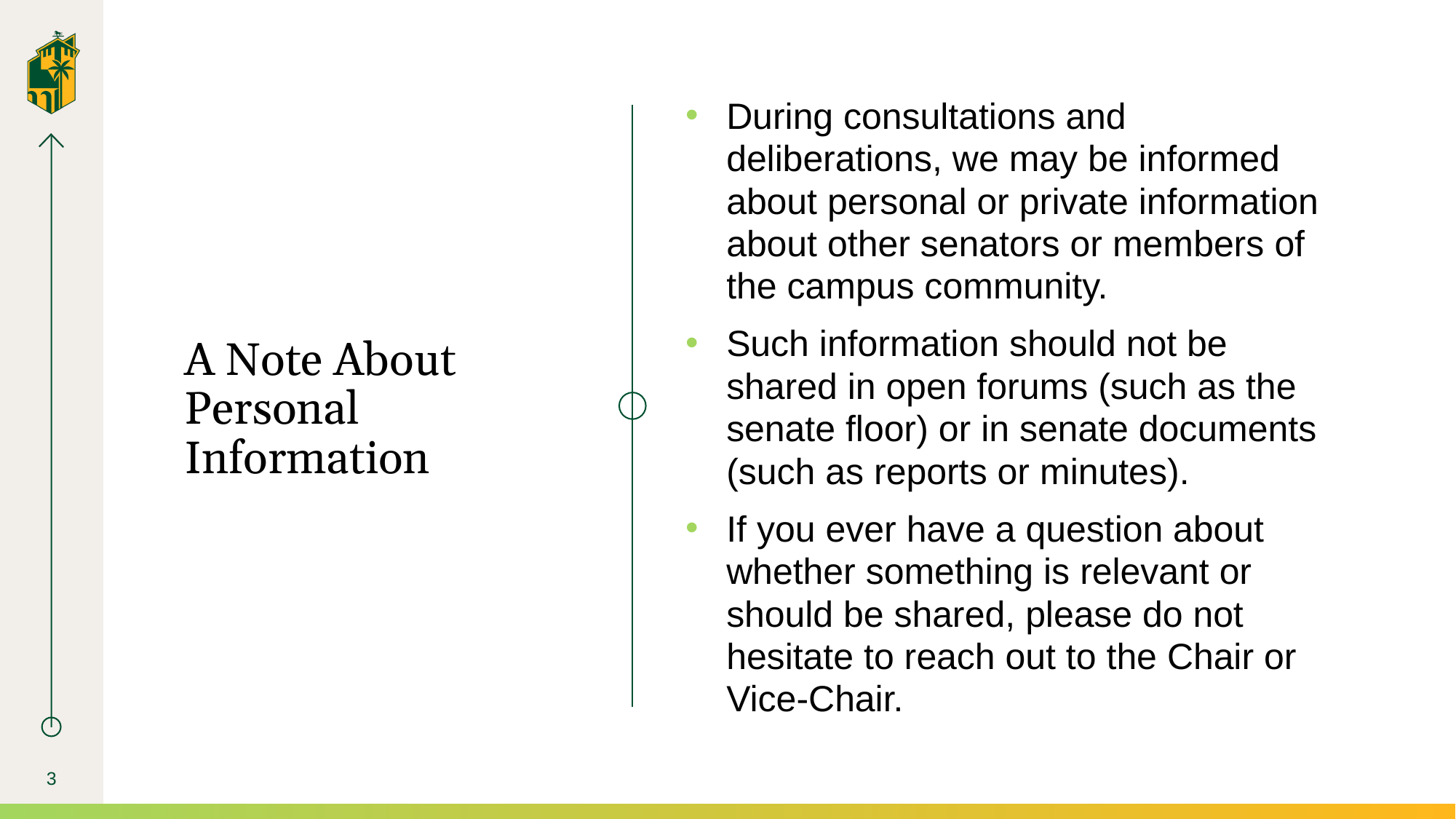

During consultations and deliberations, we may be informed about personal or private information about other senators or members of the campus community.
Such information should not be shared in open forums (such as the senate floor) or in senate documents (such as reports or minutes).
If you ever have a question about whether something is relevant or should be shared, please do not hesitate to reach out to the Chair or Vice-Chair.
# A Note About Personal Information
3